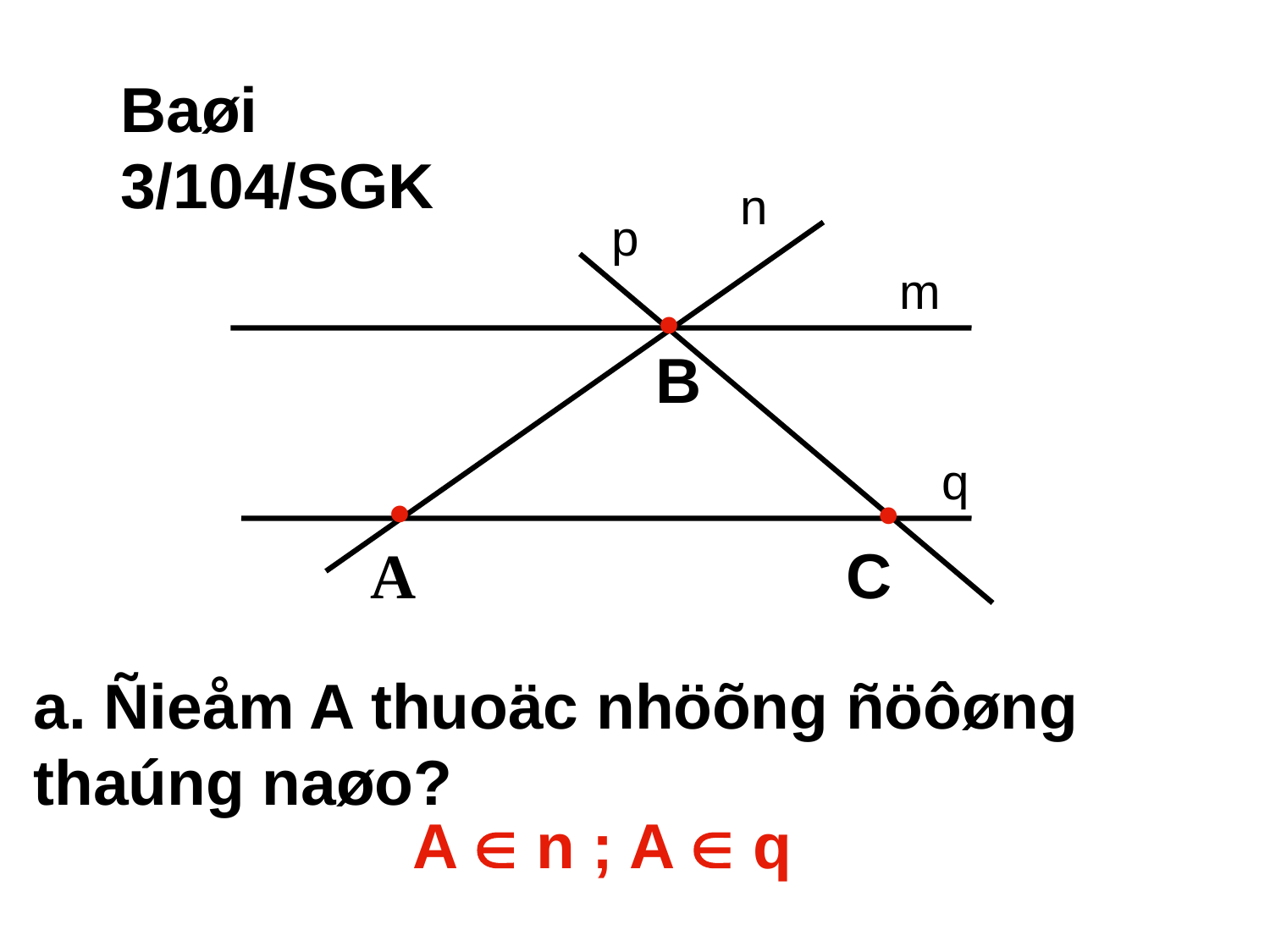

Baøi 3/104/SGK
n
p

m
•

B
q
•
•

A
C
a. Ñieåm A thuoäc nhöõng ñöôøng thaúng naøo?
A ∈ n ; A ∈ q